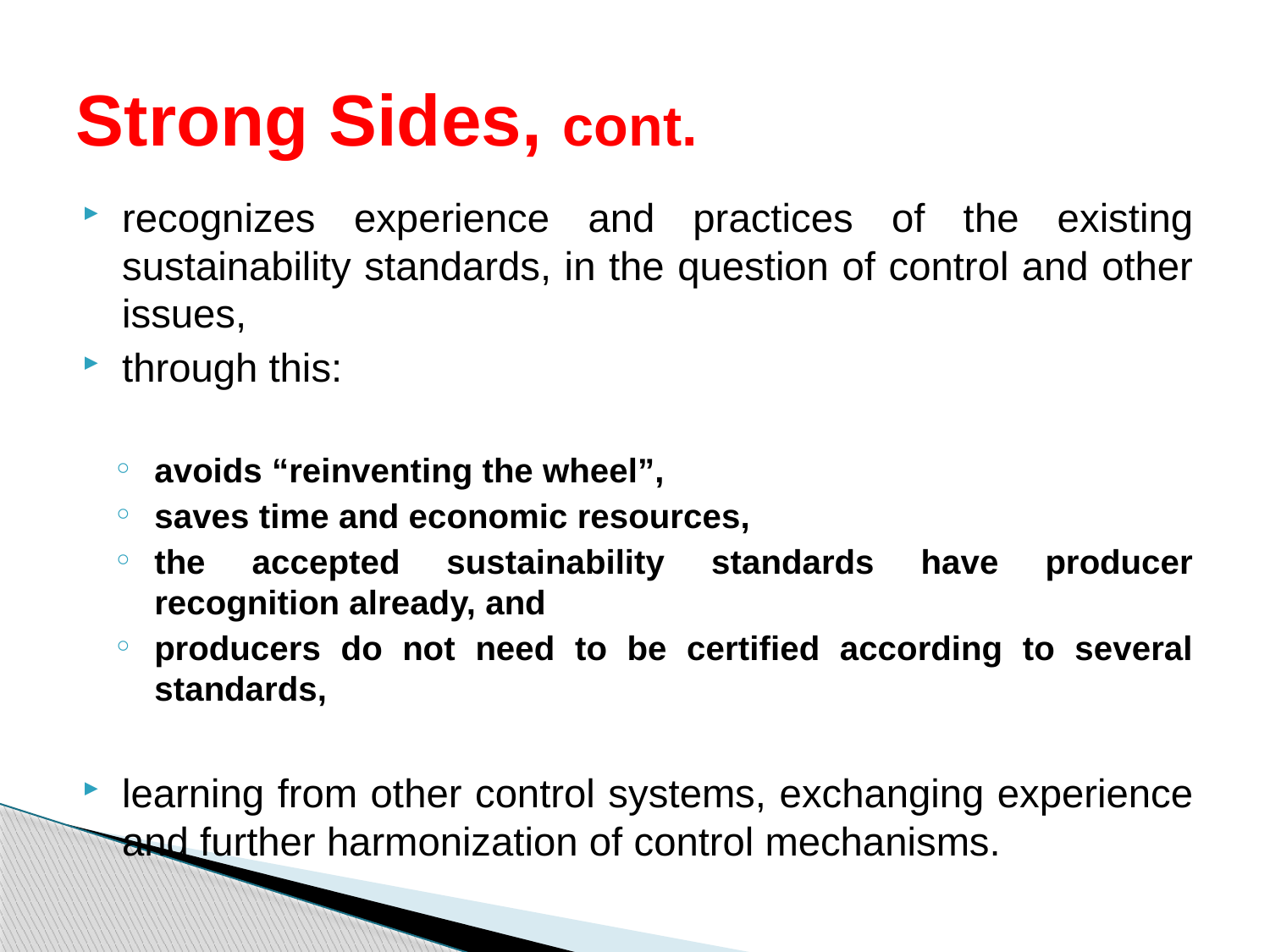

# Strong Sides, cont.
recognizes experience and practices of the existing sustainability standards, in the question of control and other issues,
through this:

avoids “reinventing the wheel”,
saves time and economic resources,
the accepted sustainability standards have producer recognition already, and
producers do not need to be certified according to several standards,

learning from other control systems, exchanging experience and further harmonization of control mechanisms.